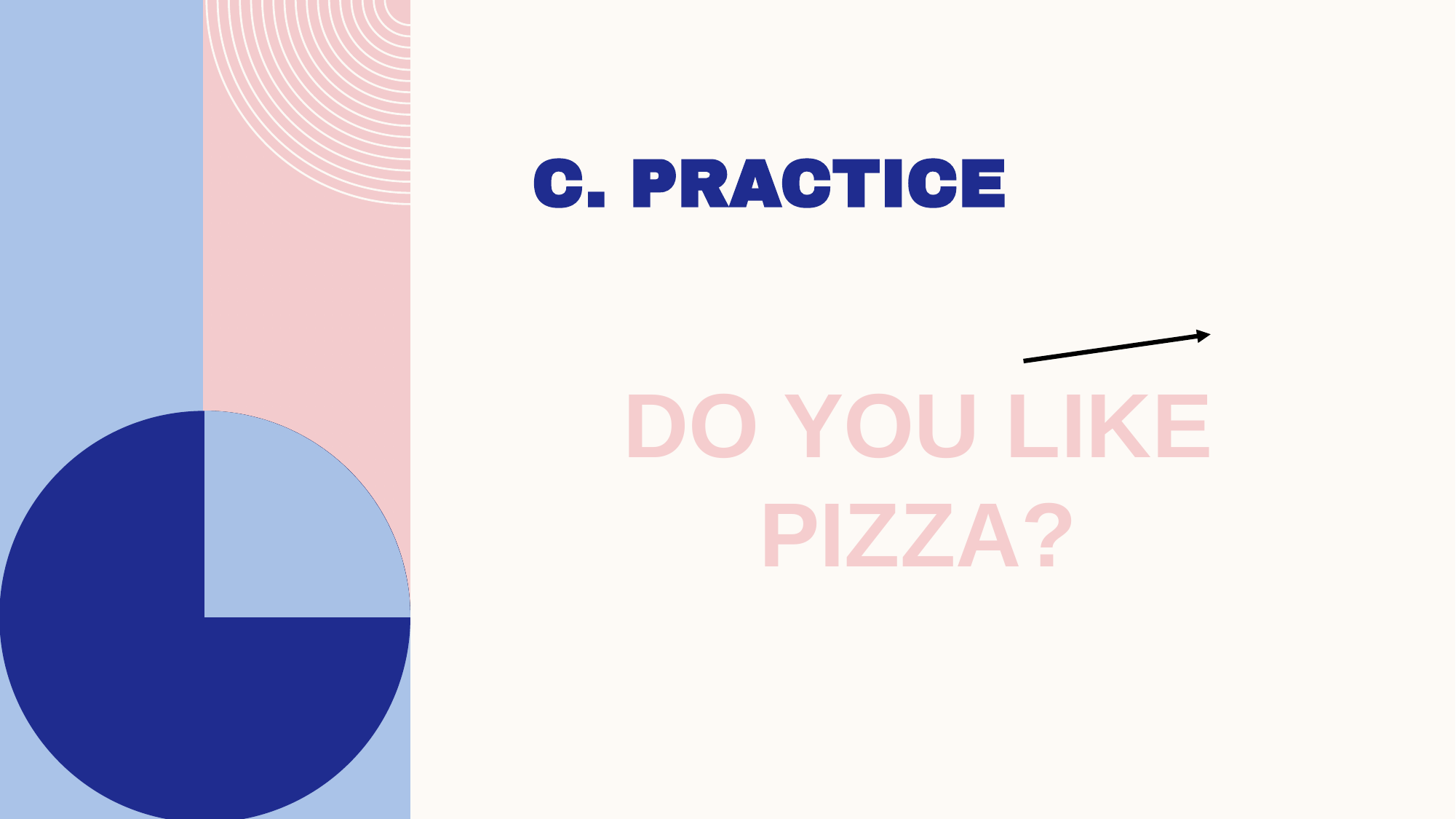

# c. PRACTICE
DO YOU LIKE PIZZA?